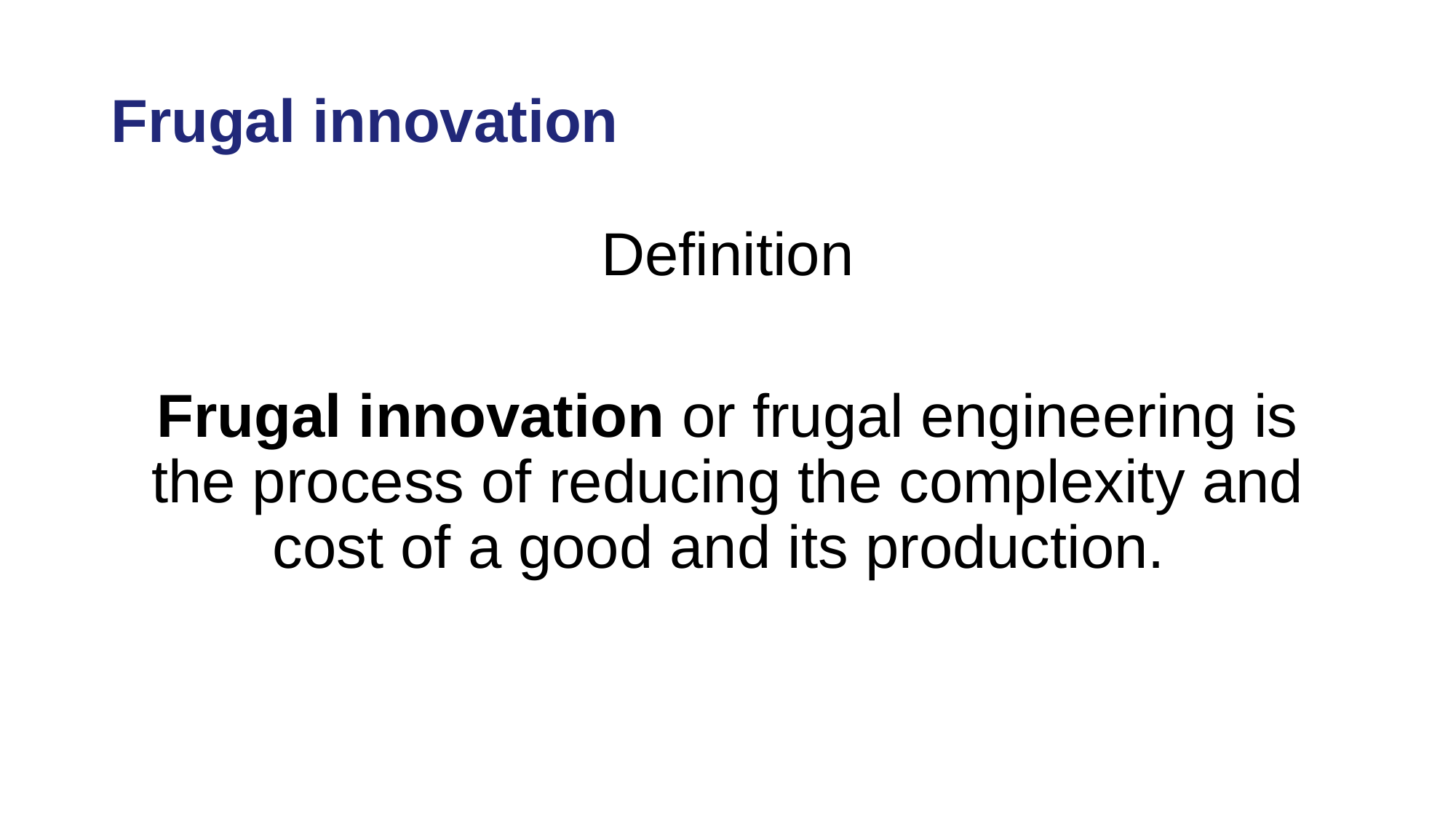

# Frugal innovation
Definition

Frugal innovation or frugal engineering is the process of reducing the complexity and cost of a good and its production.